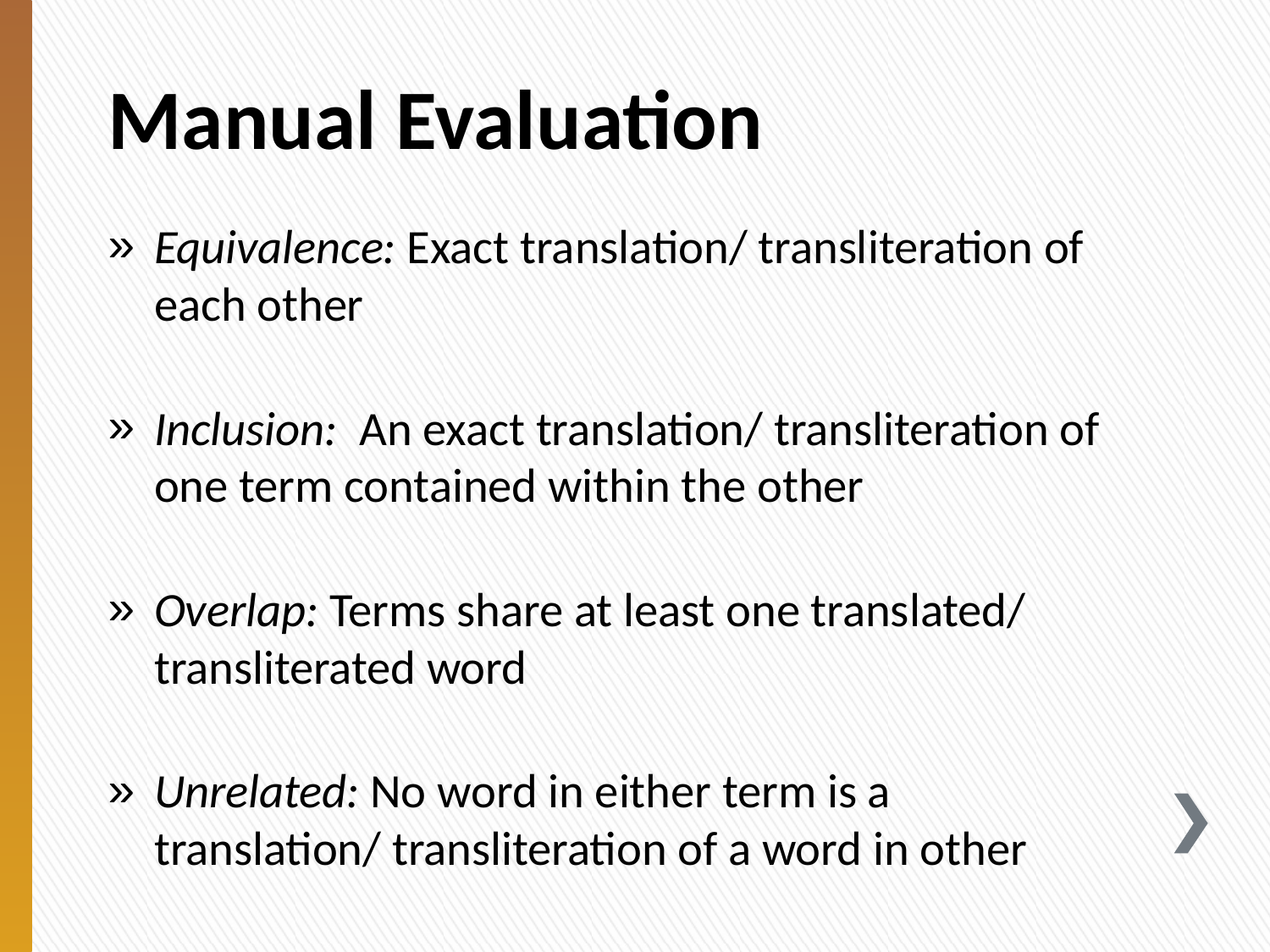

# Manual Evaluation
Equivalence: Exact translation/ transliteration of each other
Inclusion:  An exact translation/ transliteration of one term contained within the other
Overlap: Terms share at least one translated/ transliterated word
Unrelated: No word in either term is a translation/ transliteration of a word in other